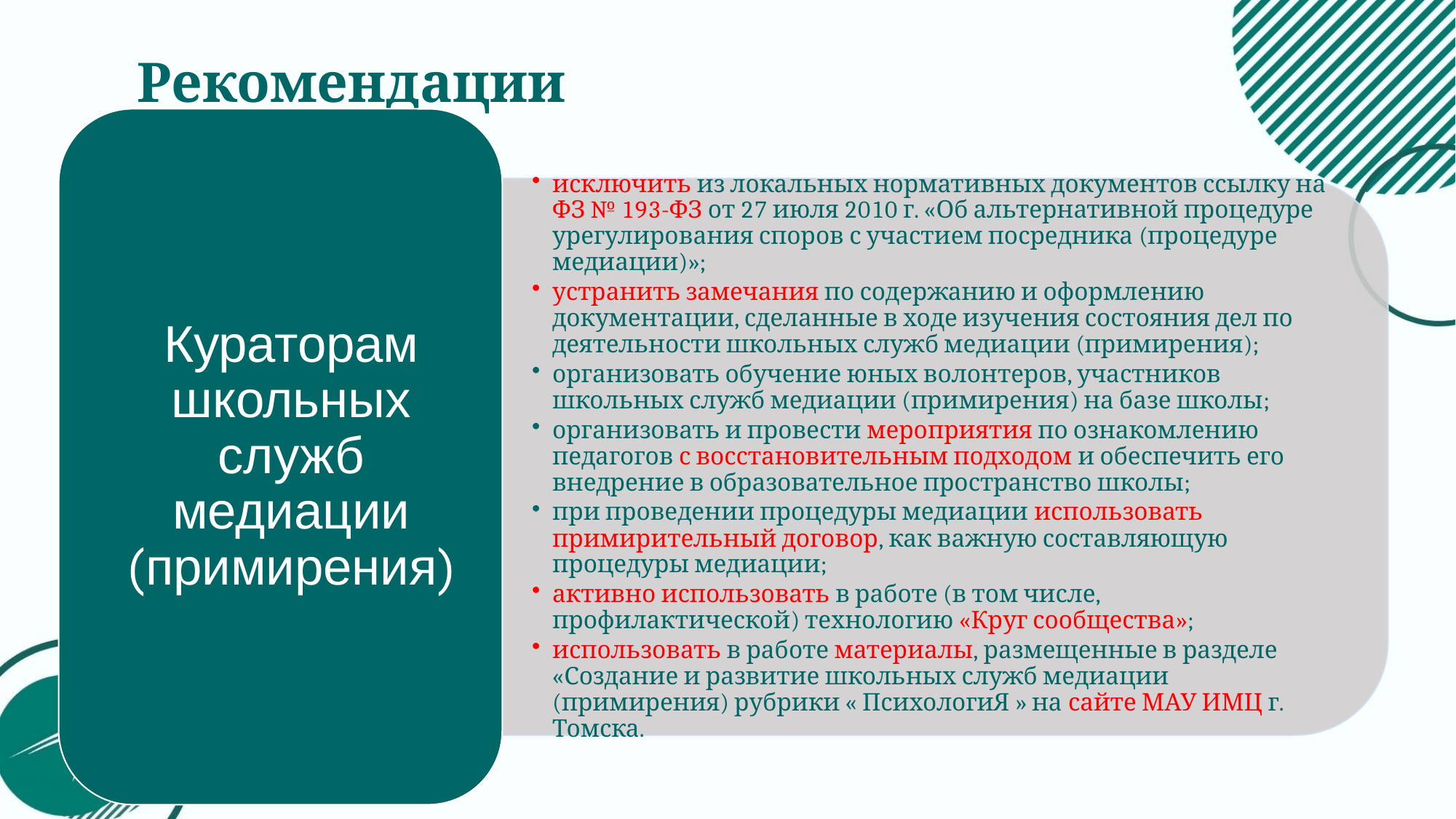

# Рекомендации
исключить из локальных нормативных документов ссылку на ФЗ № 193-ФЗ от 27 июля 2010 г. «Об альтернативной процедуре урегулирования споров с участием посредника (процедуре медиации)»;
устранить замечания по содержанию и оформлению документации, сделанные в ходе изучения состояния дел по деятельности школьных служб медиации (примирения);
организовать обучение юных волонтеров, участников школьных служб медиации (примирения) на базе школы;
организовать и провести мероприятия по ознакомлению педагогов с восстановительным подходом и обеспечить его внедрение в образовательное пространство школы;
при проведении процедуры медиации использовать примирительный договор, как важную составляющую процедуры медиации;
активно использовать в работе (в том числе, профилактической) технологию «Круг сообщества»;
использовать в работе материалы, размещенные в разделе «Создание и развитие школьных служб медиации (примирения) рубрики « ПсихологиЯ » на сайте МАУ ИМЦ г. Томска.
Кураторам школьных служб медиации (примирения)